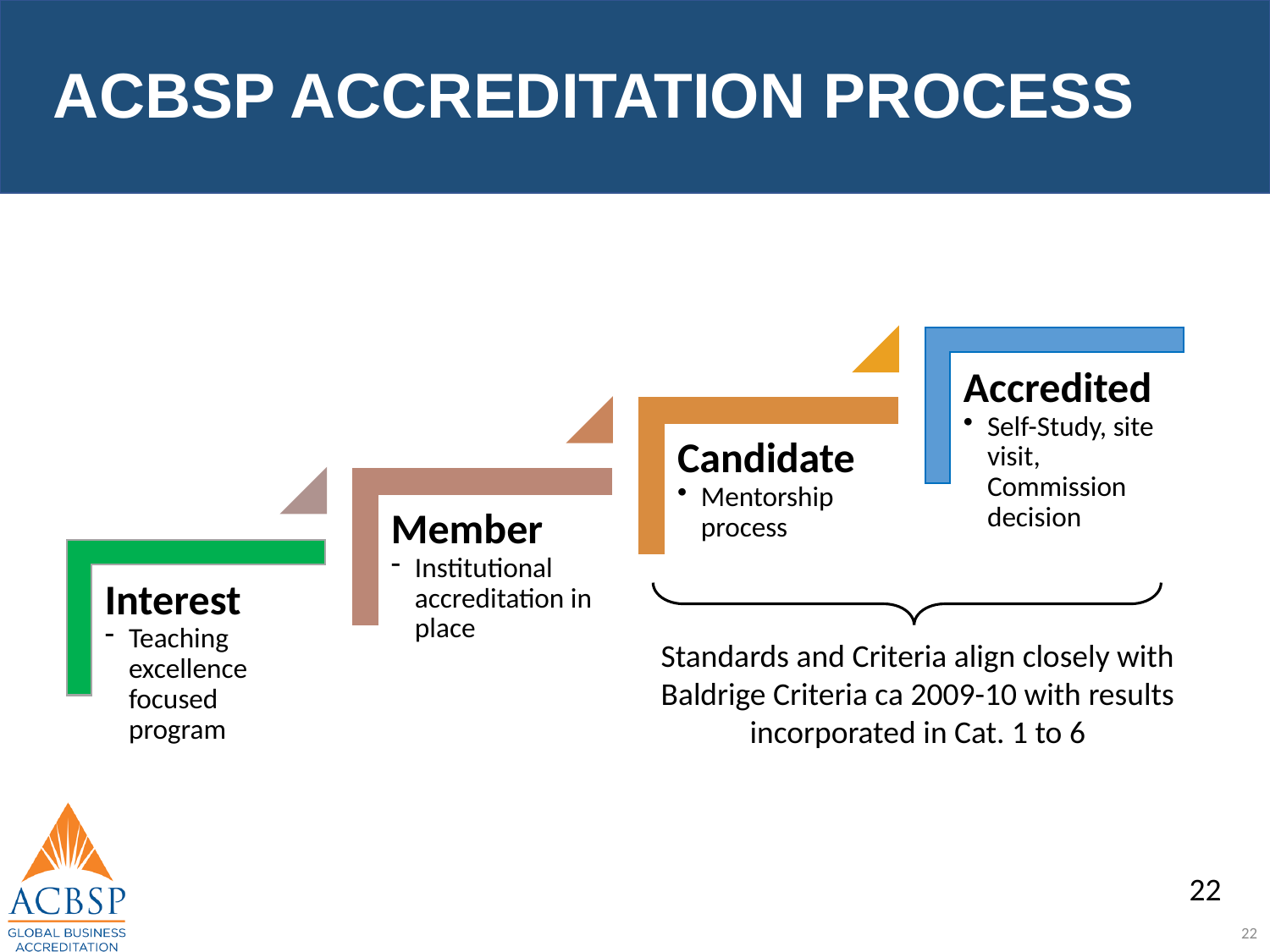

# ACBSP Accreditation Process
Interest
Teaching excellence focused program
Member
Institutional accreditation in place
Candidate
Mentorship process
Accredited
Self-Study, site visit, Commission decision

Standards and Criteria align closely with Baldrige Criteria ca 2009-10 with results incorporated in Cat. 1 to 6
22
22